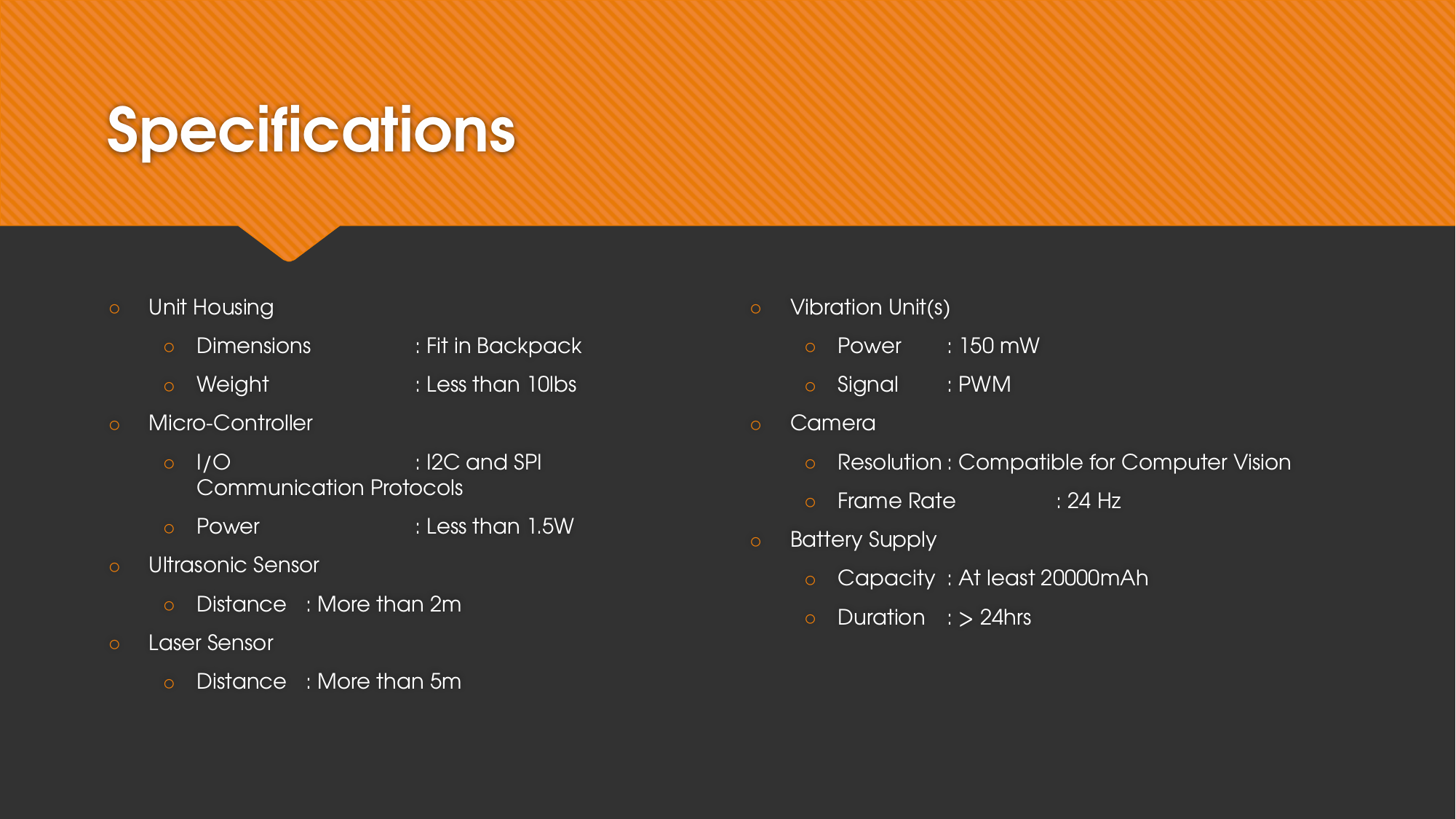

# Specifications
Unit Housing
Dimensions	: Fit in Backpack
Weight		: Less than 10lbs
Micro-Controller
I/O		: I2C and SPI Communication Protocols
Power		: Less than 1.5W
Ultrasonic Sensor
Distance	: More than 2m
Laser Sensor
Distance	: More than 5m
Vibration Unit(s)
Power	: 150 mW
Signal	: PWM
Camera
Resolution	: Compatible for Computer Vision
Frame Rate	: 24 Hz
Battery Supply
Capacity	: At least 20000mAh
Duration	: > 24hrs